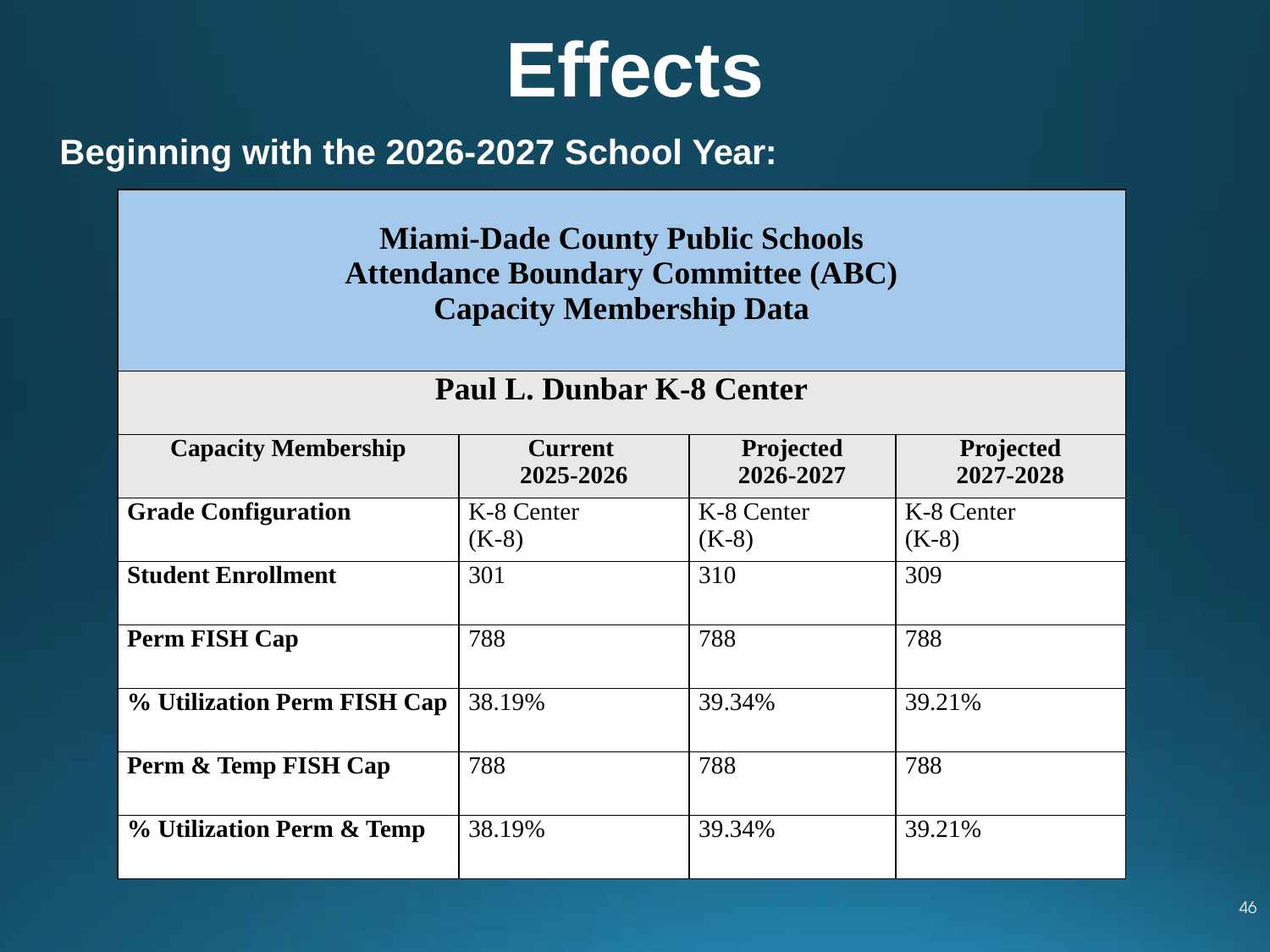

# Effects
Beginning with the 2026-2027 School Year:
| Miami-Dade County Public Schools Attendance Boundary Committee (ABC) Capacity Membership Data |  |  |  |
| --- | --- | --- | --- |
| Paul L. Dunbar K-8 Center |  |  |  |
| Capacity Membership | Current 2025-2026 | Projected 2026-2027 | Projected 2027-2028 |
| Grade Configuration | K-8 Center (K-8) | K-8 Center (K-8) | K-8 Center (K-8) |
| Student Enrollment | 301 | 310 | 309 |
| Perm FISH Cap | 788 | 788 | 788 |
| % Utilization Perm FISH Cap | 38.19% | 39.34% | 39.21% |
| Perm & Temp FISH Cap | 788 | 788 | 788 |
| % Utilization Perm & Temp | 38.19% | 39.34% | 39.21% |
46